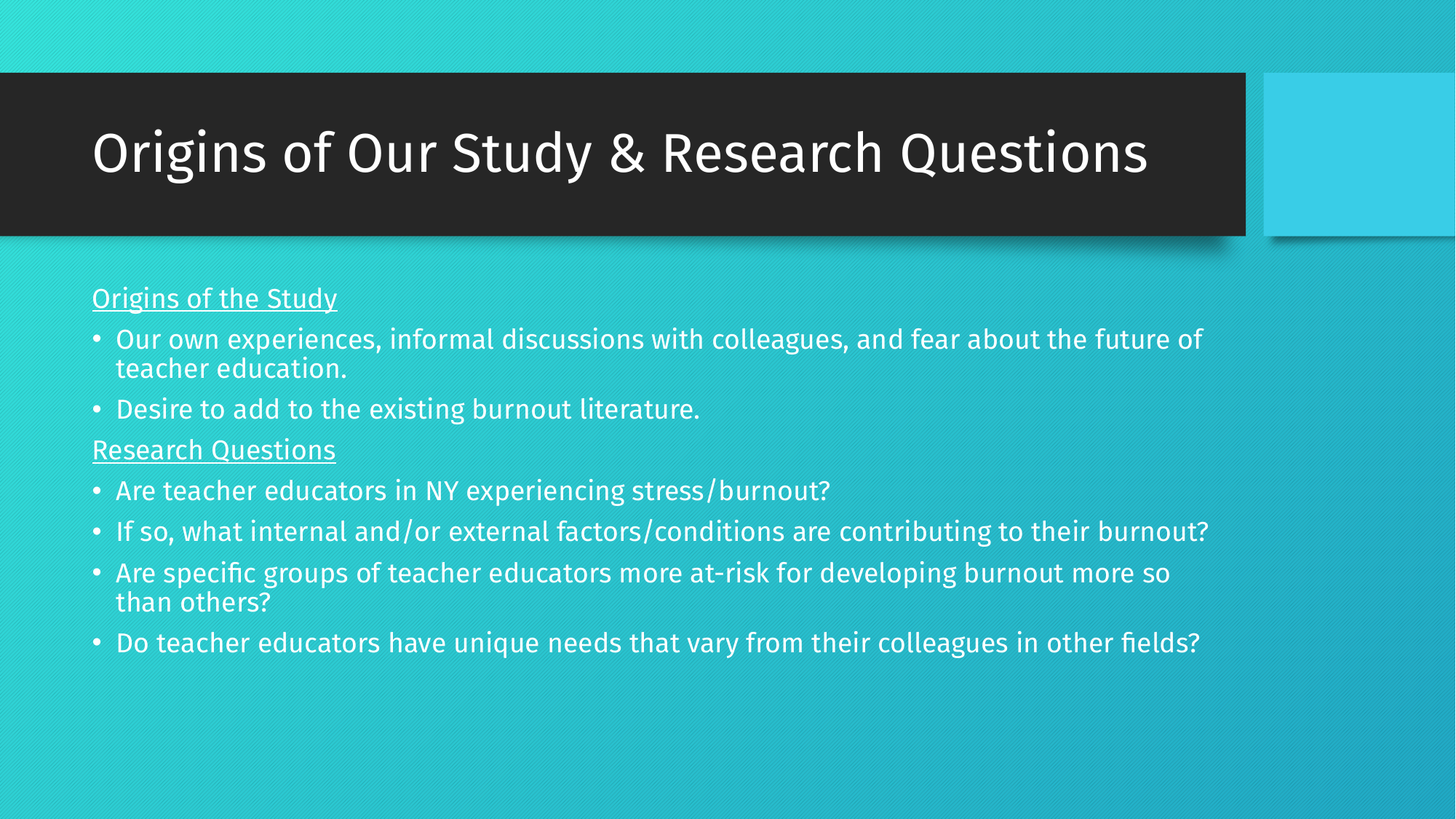

# Origins of Our Study & Research Questions
Origins of the Study
Our own experiences, informal discussions with colleagues, and fear about the future of teacher education.
Desire to add to the existing burnout literature.
Research Questions
Are teacher educators in NY experiencing stress/burnout?
If so, what internal and/or external factors/conditions are contributing to their burnout?
Are specific groups of teacher educators more at-risk for developing burnout more so than others?
Do teacher educators have unique needs that vary from their colleagues in other fields?